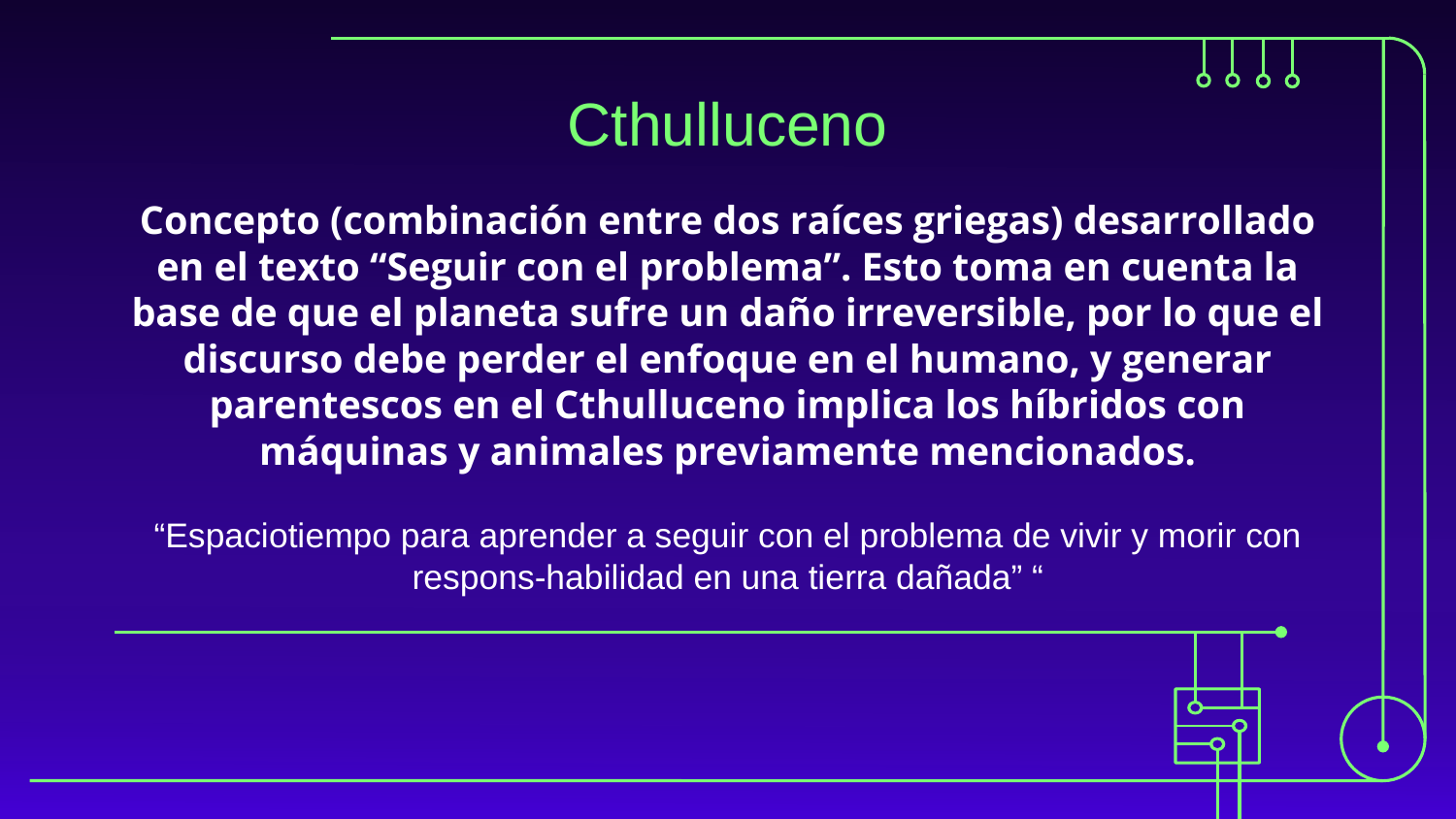

# Cthulluceno
Concepto (combinación entre dos raíces griegas) desarrollado en el texto “Seguir con el problema”. Esto toma en cuenta la base de que el planeta sufre un daño irreversible, por lo que el discurso debe perder el enfoque en el humano, y generar parentescos en el Cthulluceno implica los híbridos con máquinas y animales previamente mencionados.

“Espaciotiempo para aprender a seguir con el problema de vivir y morir con respons-habilidad en una tierra dañada” “